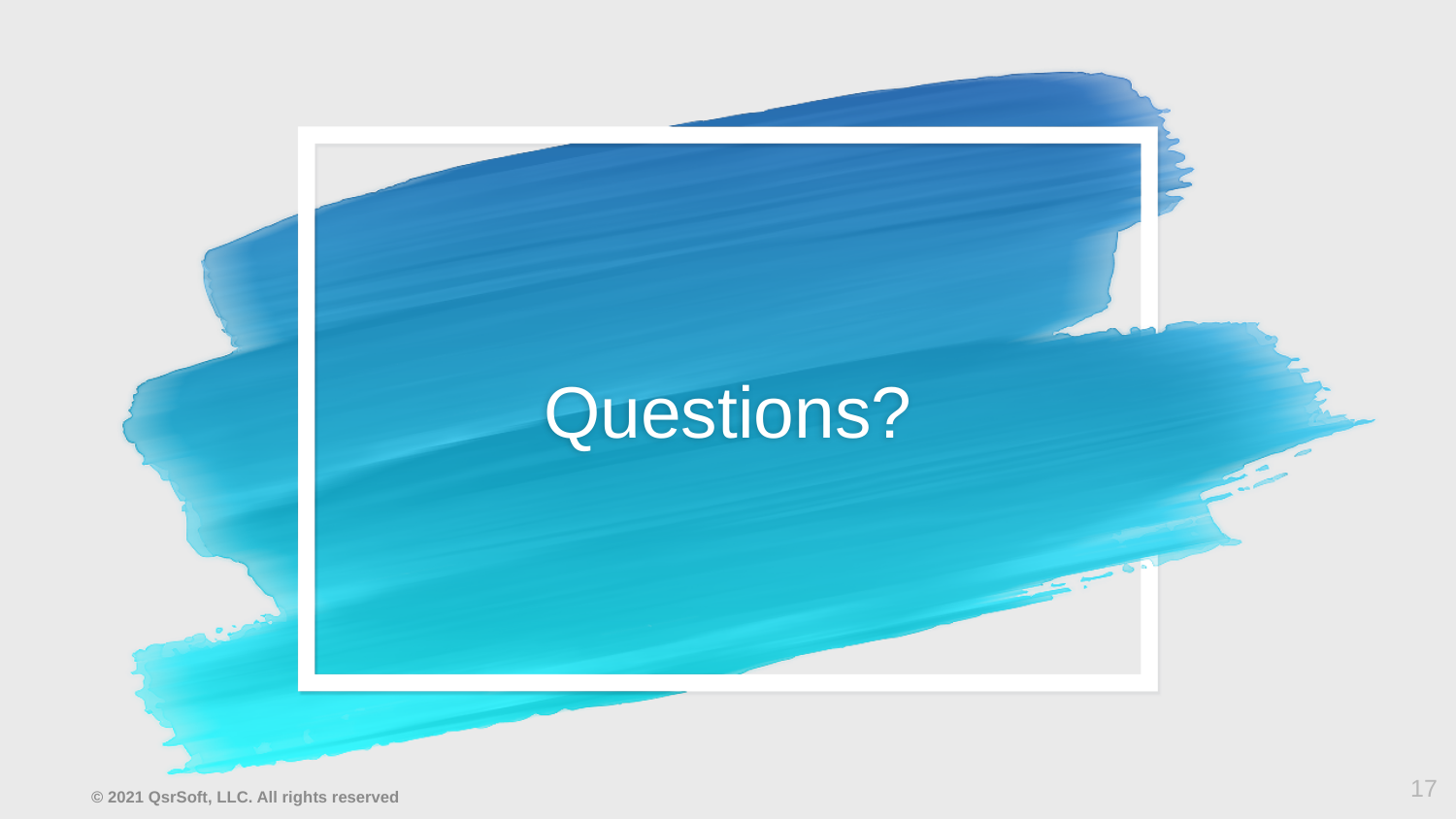

# Questions?
17
© 2021 QsrSoft, LLC. All rights reserved